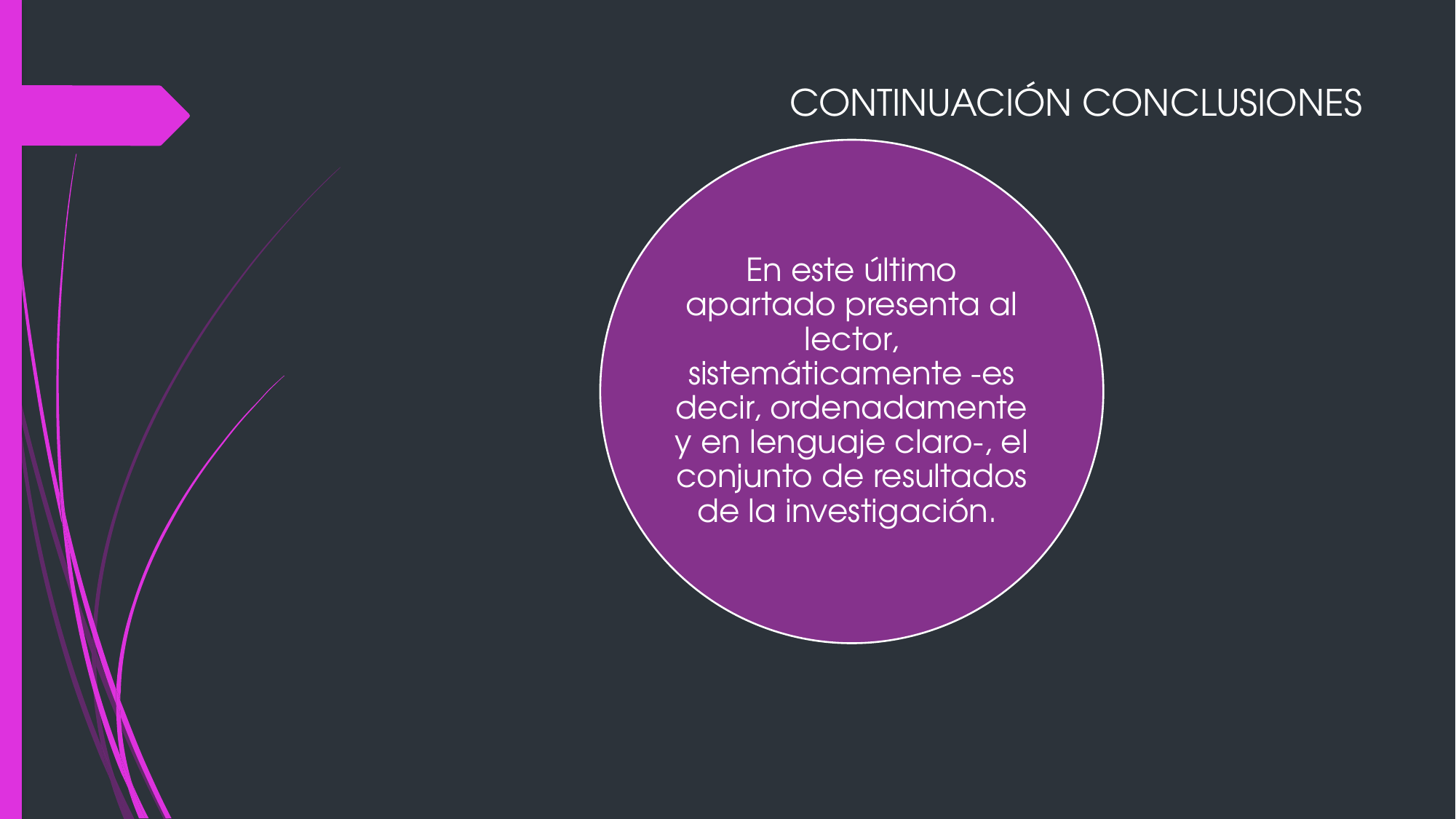

# CONTINUACIÓN CONCLUSIONES
En este último apartado presenta al lector, sistemáticamente -es decir, ordenadamente y en lenguaje claro-, el conjunto de resultados de la investigación.